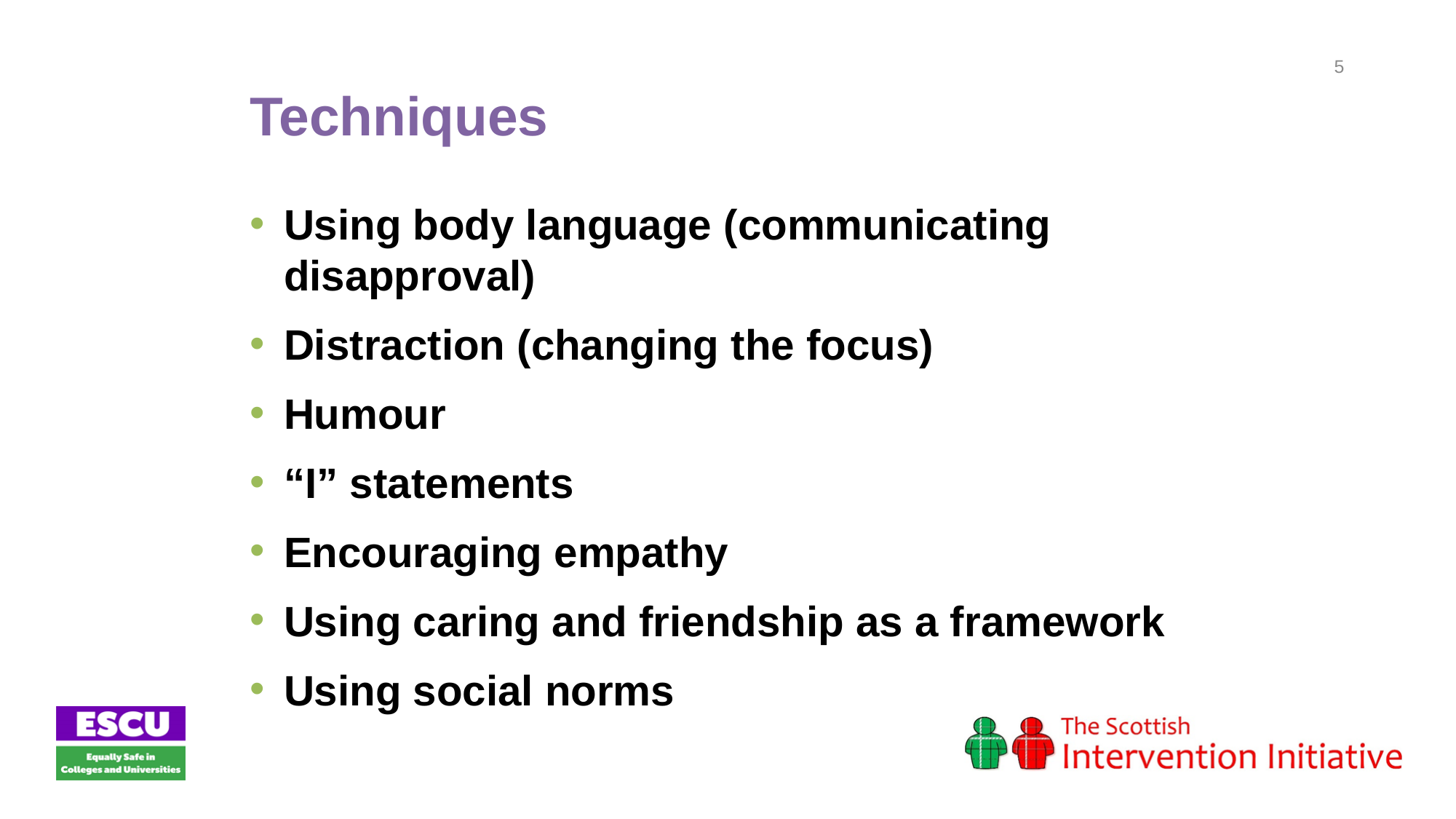

5

Techniques

Using body language (communicating disapproval)
Distraction (changing the focus)
Humour
“I” statements
Encouraging empathy
Using caring and friendship as a framework
Using social norms